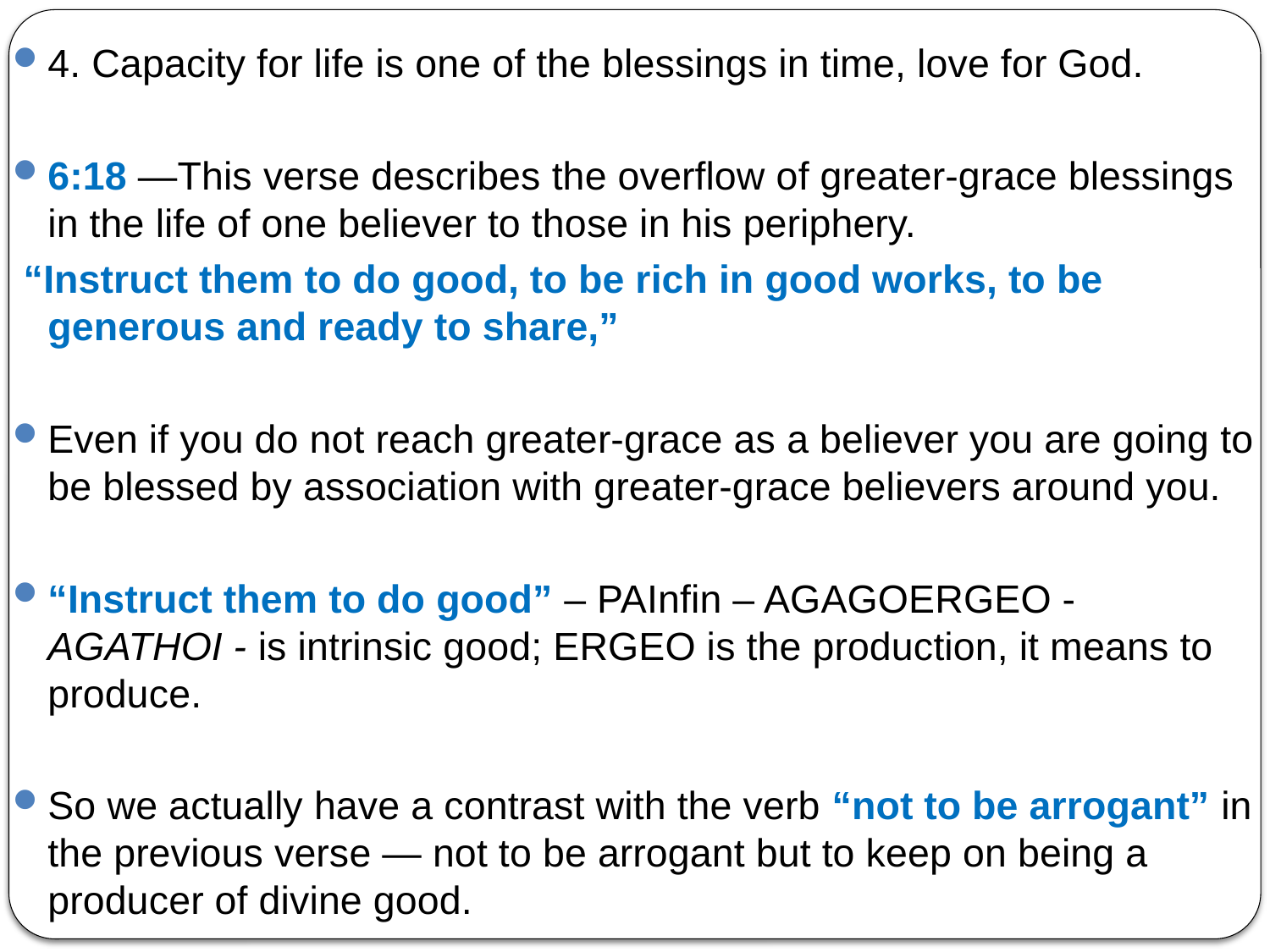

4. Capacity for life is one of the blessings in time, love for God.

6:18 —This verse describes the overflow of greater-grace blessings in the life of one believer to those in his periphery.
 “Instruct them to do good, to be rich in good works, to be generous and ready to share,”

Even if you do not reach greater-grace as a believer you are going to be blessed by association with greater-grace believers around you.

“Instruct them to do good” – PAInfin – AGAGOERGEO -  AGATHOI - is intrinsic good; ERGEO is the production, it means to produce.

So we actually have a contrast with the verb “not to be arrogant” in the previous verse — not to be arrogant but to keep on being a producer of divine good.